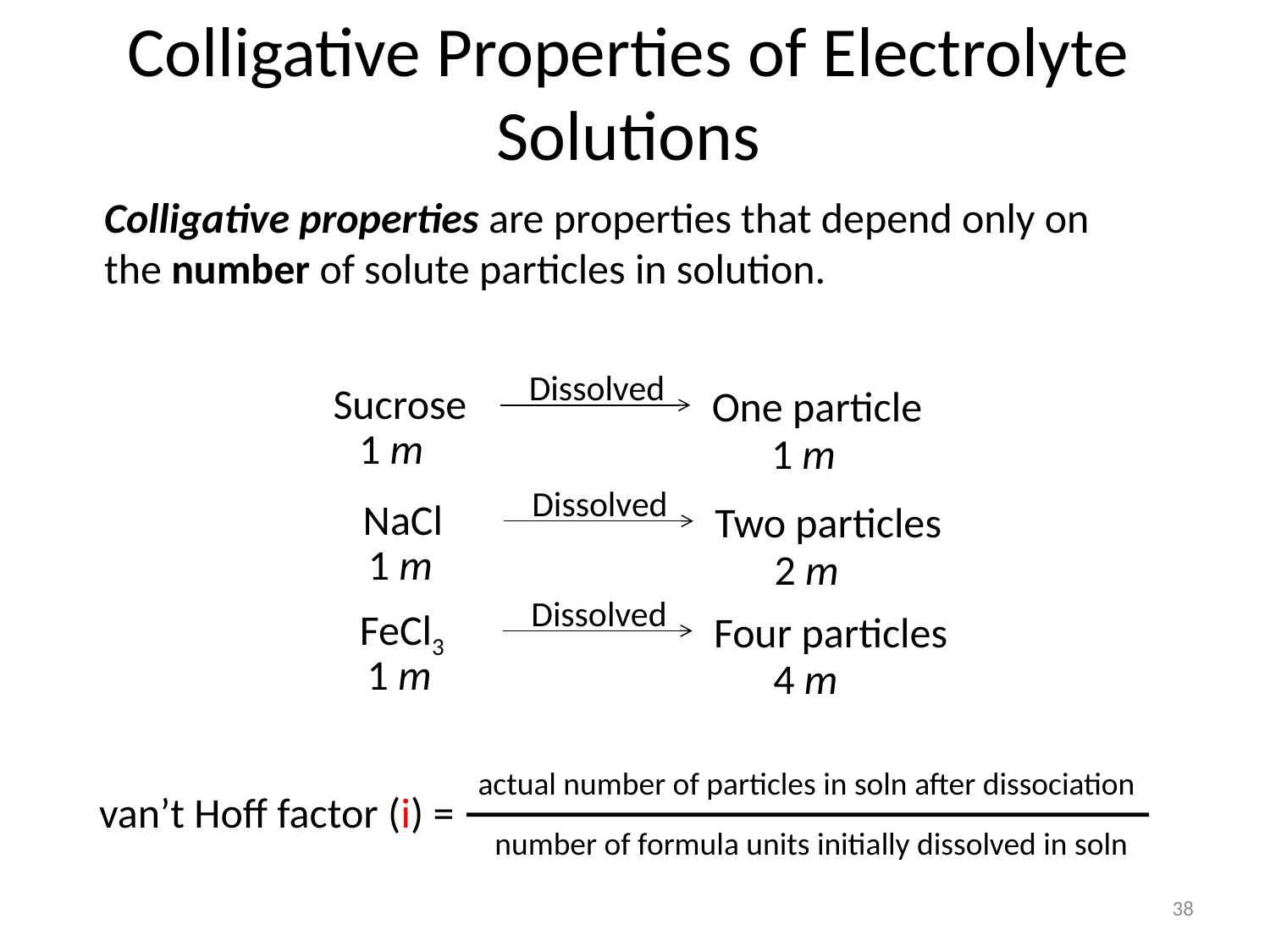

Colligative Properties of Electrolyte Solutions
Colligative properties are properties that depend only on the number of solute particles in solution.
Dissolved
Sucrose
One particle
1 m
1 m
Dissolved
NaCl
Two particles
1 m
2 m
Dissolved
FeCl3
Four particles
1 m
4 m
actual number of particles in soln after dissociation

number of formula units initially dissolved in soln
van’t Hoff factor (i) =
38